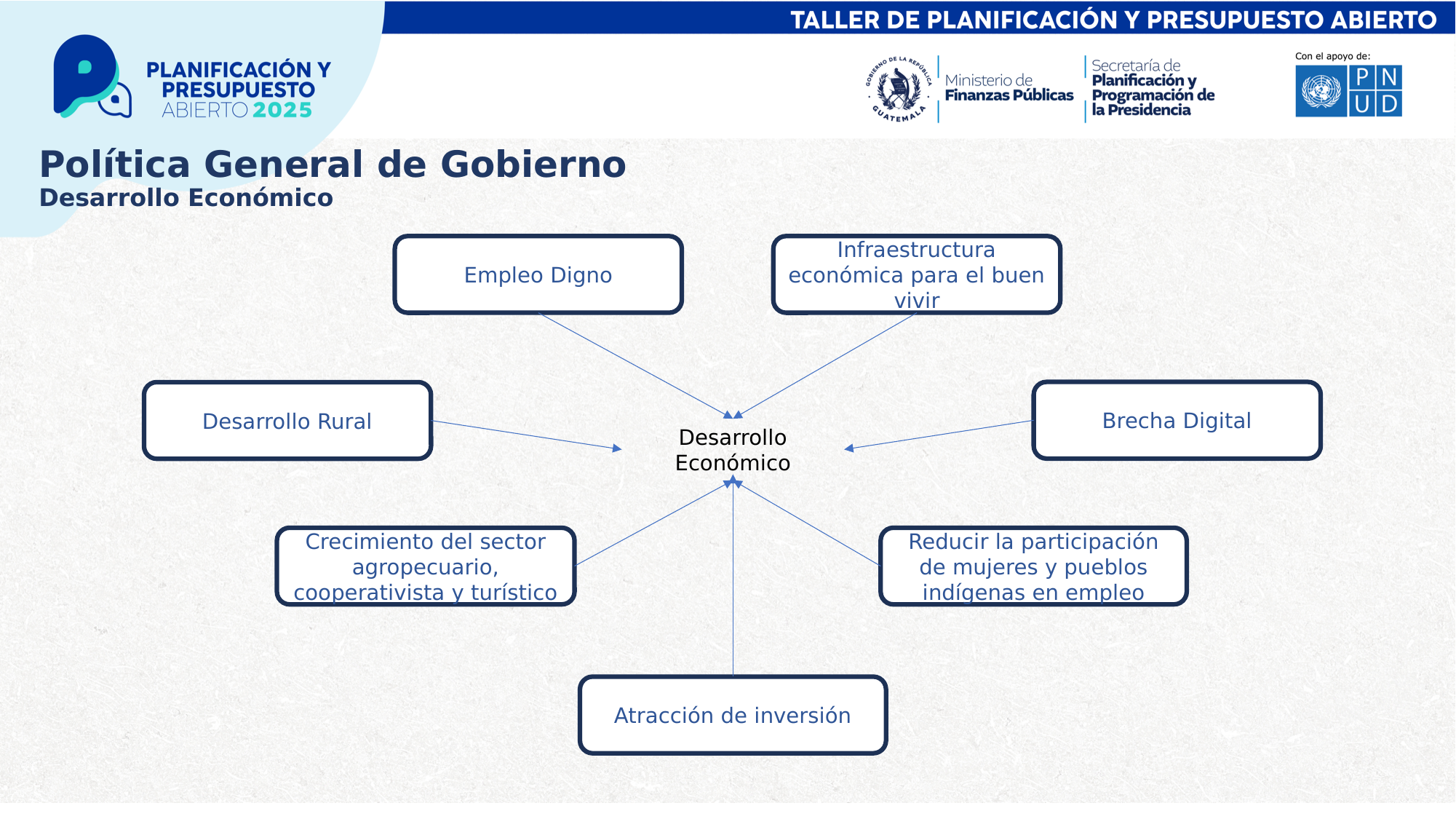

# Política General de Gobierno Desarrollo Económico
Empleo Digno
Infraestructura económica para el buen vivir
Brecha Digital
Desarrollo Rural
Desarrollo Económico
Crecimiento del sector agropecuario, cooperativista y turístico
Reducir la participación de mujeres y pueblos indígenas en empleo
Atracción de inversión